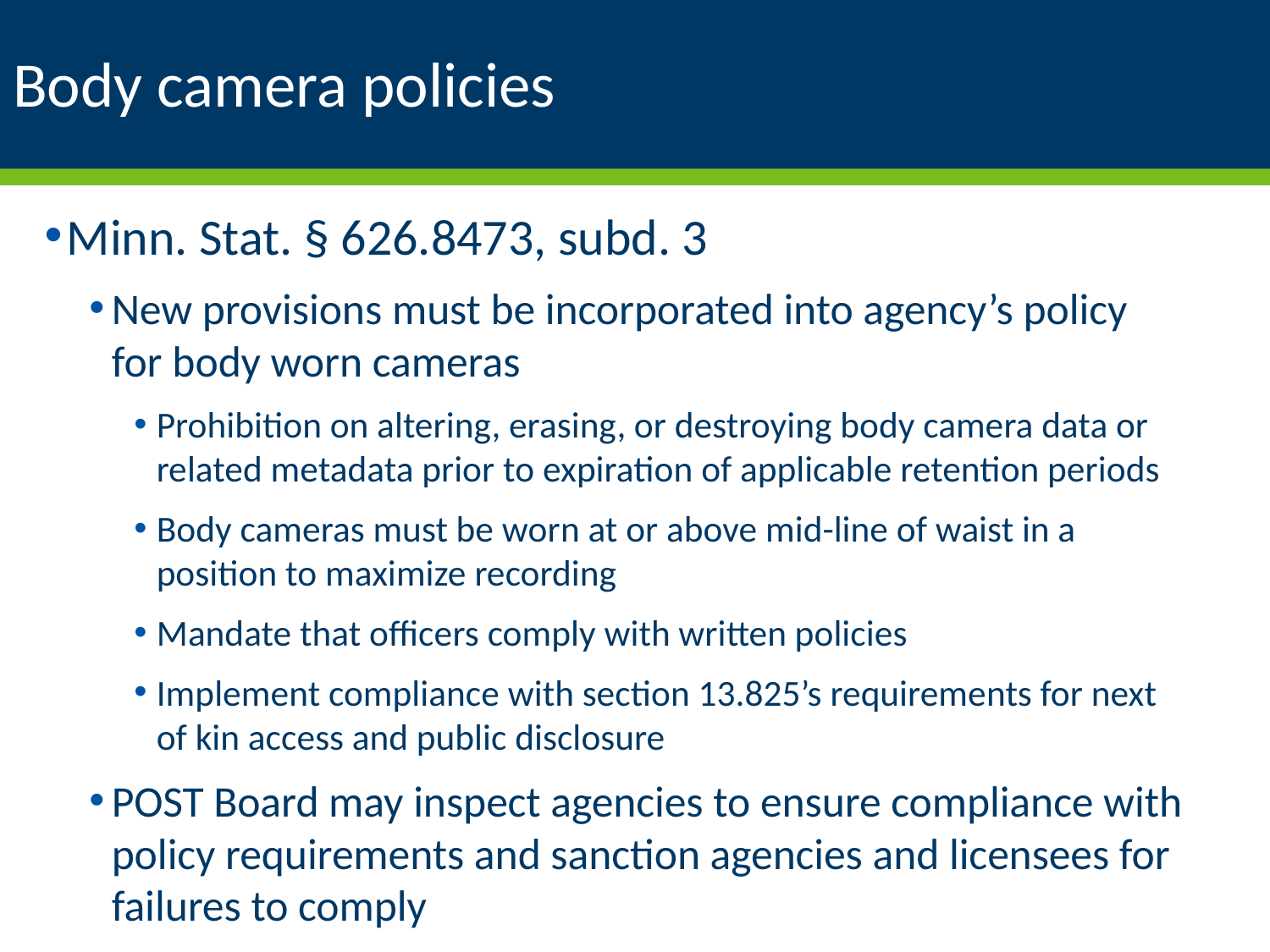

# Body camera policies
Minn. Stat. § 626.8473, subd. 3
New provisions must be incorporated into agency’s policy for body worn cameras
Prohibition on altering, erasing, or destroying body camera data or related metadata prior to expiration of applicable retention periods
Body cameras must be worn at or above mid-line of waist in a position to maximize recording
Mandate that officers comply with written policies
Implement compliance with section 13.825’s requirements for next of kin access and public disclosure
POST Board may inspect agencies to ensure compliance with policy requirements and sanction agencies and licensees for failures to comply